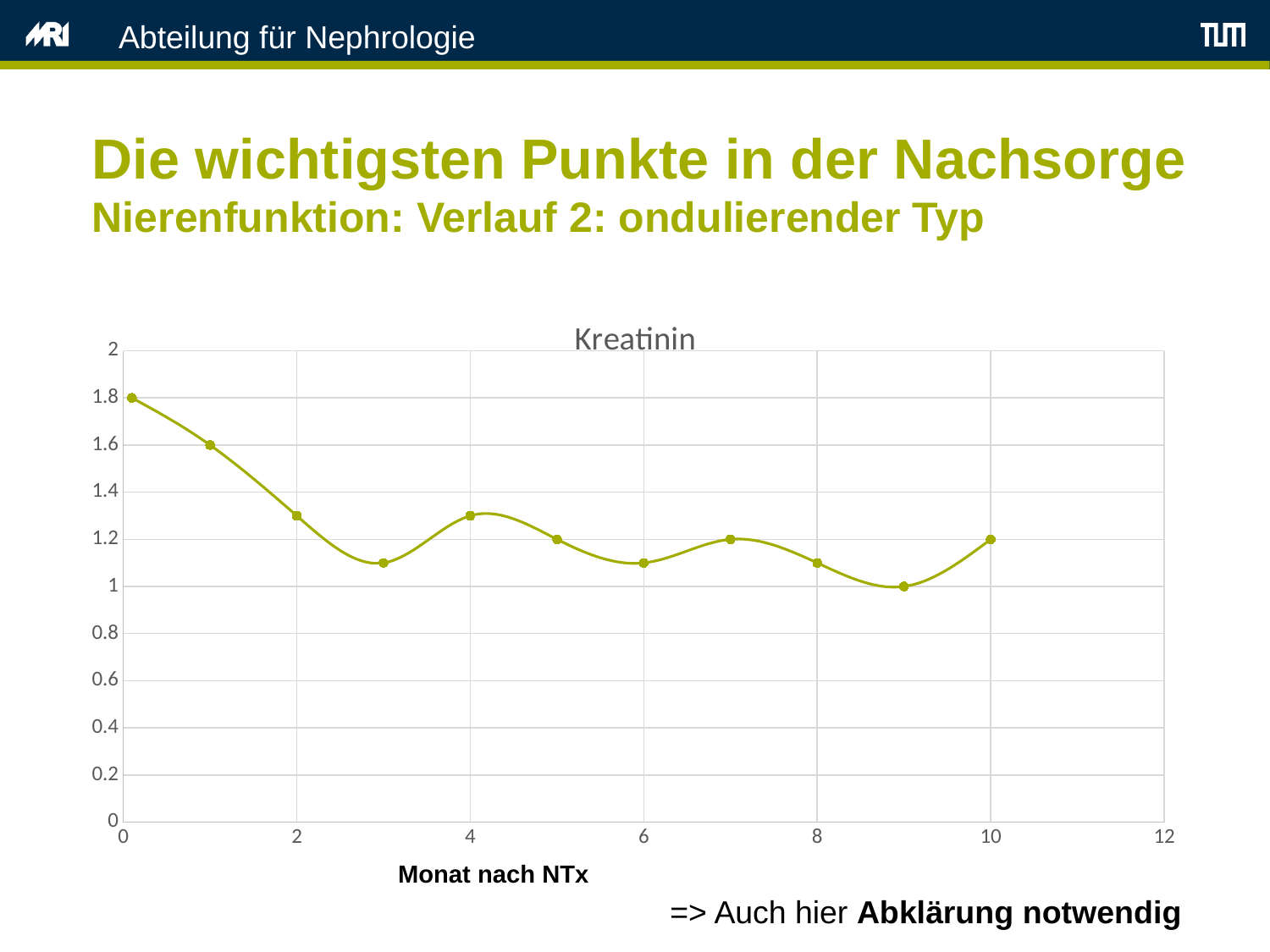

Abteilung für Nephrologie
Die wichtigsten Punkte in der Nachsorge
Nierenfunktion: Verlauf 2: ondulierender Typ

### Chart:

| Category | Kreatinin |
|---|---|
Monat nach NTx
=> Auch hier Abklärung notwendig